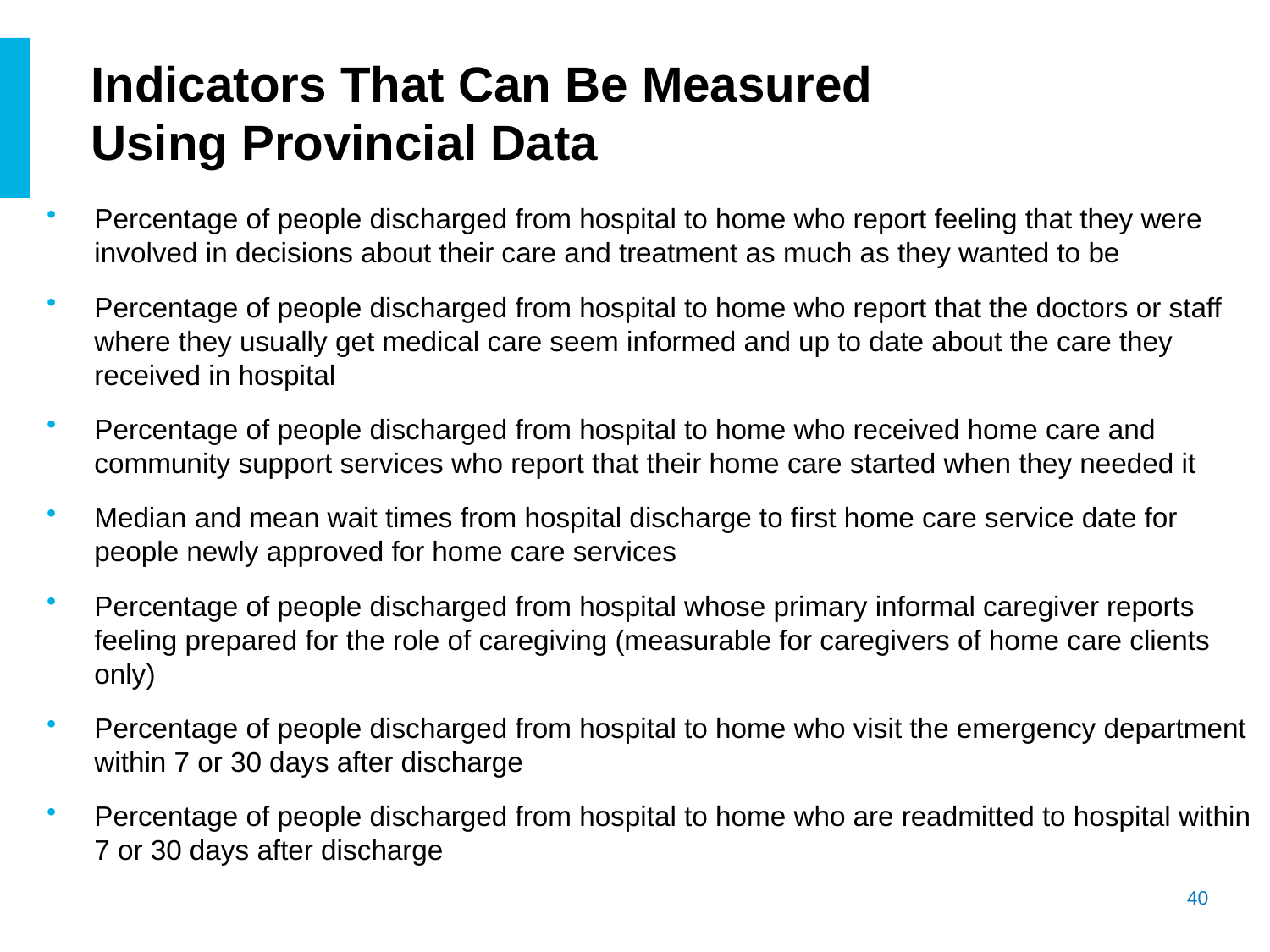

# Indicators That Can Be Measured Using Provincial Data

Percentage of people discharged from hospital to home who report feeling that they were involved in decisions about their care and treatment as much as they wanted to be
Percentage of people discharged from hospital to home who report that the doctors or staff where they usually get medical care seem informed and up to date about the care they received in hospital
Percentage of people discharged from hospital to home who received home care and community support services who report that their home care started when they needed it
Median and mean wait times from hospital discharge to first home care service date for people newly approved for home care services
Percentage of people discharged from hospital whose primary informal caregiver reports feeling prepared for the role of caregiving (measurable for caregivers of home care clients only)
Percentage of people discharged from hospital to home who visit the emergency department within 7 or 30 days after discharge
Percentage of people discharged from hospital to home who are readmitted to hospital within 7 or 30 days after discharge